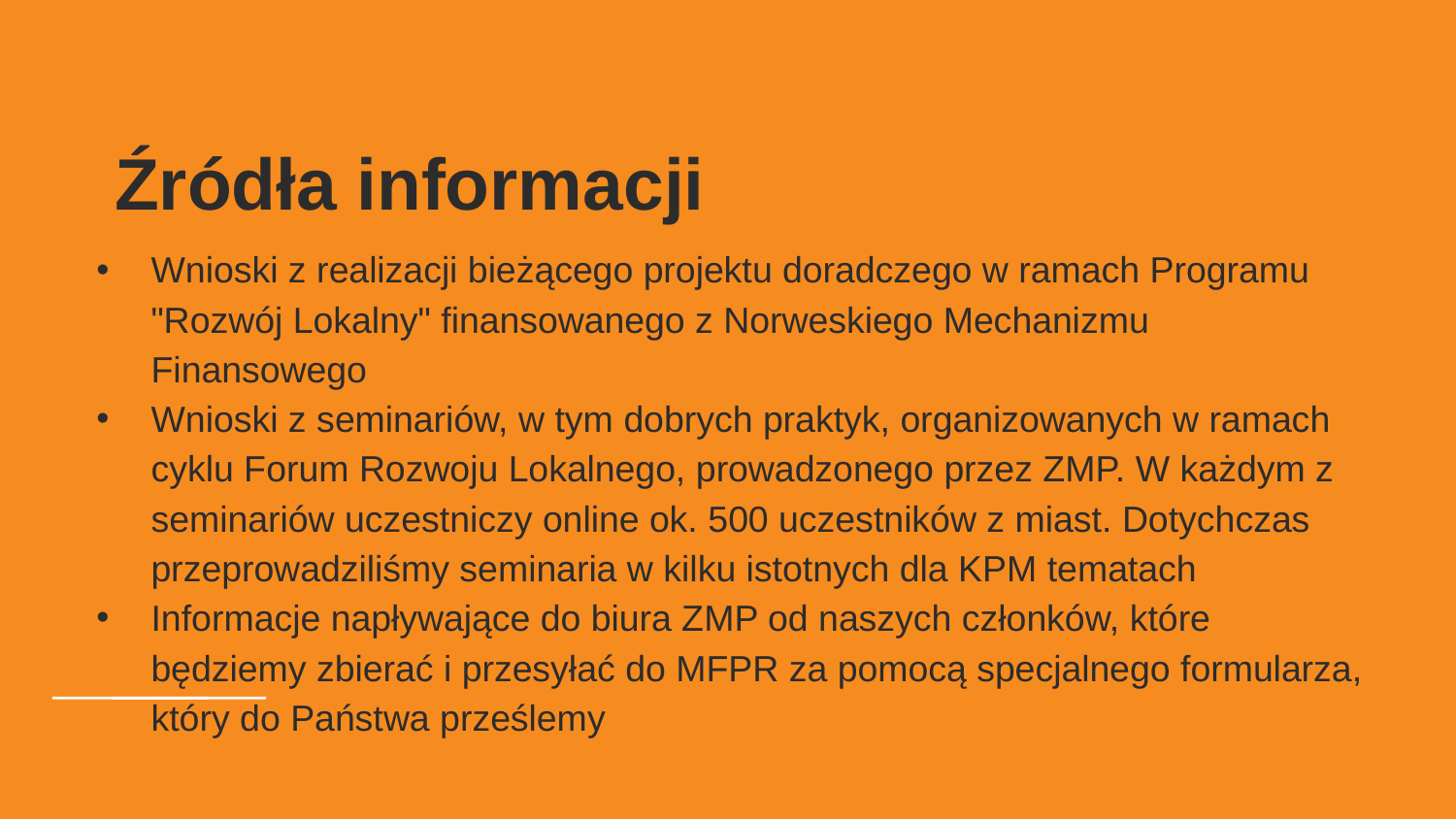

# Źródła informacji
Wnioski z realizacji bieżącego projektu doradczego w ramach Programu "Rozwój Lokalny" finansowanego z Norweskiego Mechanizmu Finansowego
Wnioski z seminariów, w tym dobrych praktyk, organizowanych w ramach cyklu Forum Rozwoju Lokalnego, prowadzonego przez ZMP. W każdym z seminariów uczestniczy online ok. 500 uczestników z miast. Dotychczas przeprowadziliśmy seminaria w kilku istotnych dla KPM tematach
Informacje napływające do biura ZMP od naszych członków, które będziemy zbierać i przesyłać do MFPR za pomocą specjalnego formularza, który do Państwa prześlemy